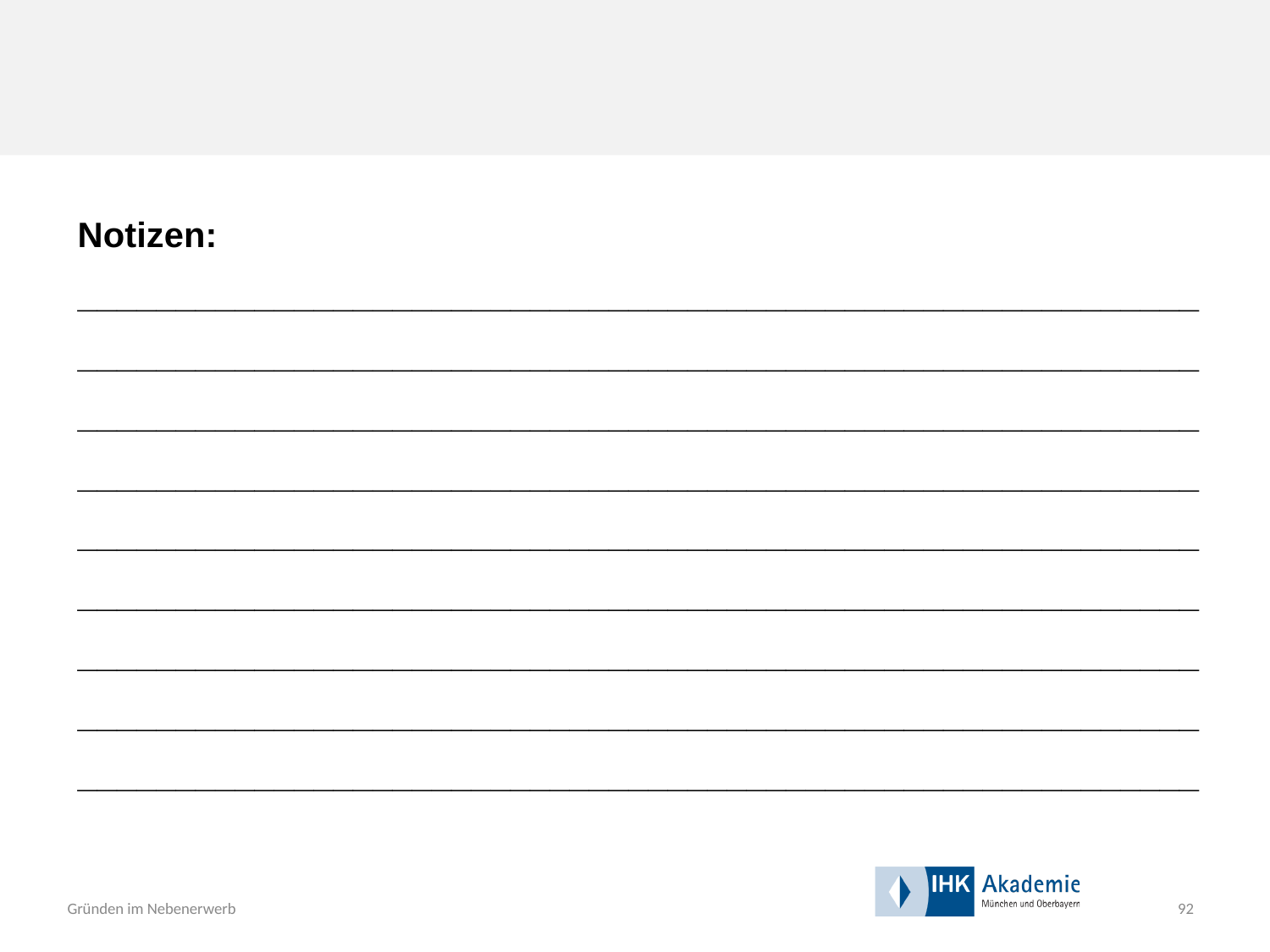

Notizen:
_________________________________________________________
_________________________________________________________
_________________________________________________________
_________________________________________________________
_________________________________________________________
_________________________________________________________
_________________________________________________________
_________________________________________________________
_________________________________________________________

92
Gründen im Nebenerwerb